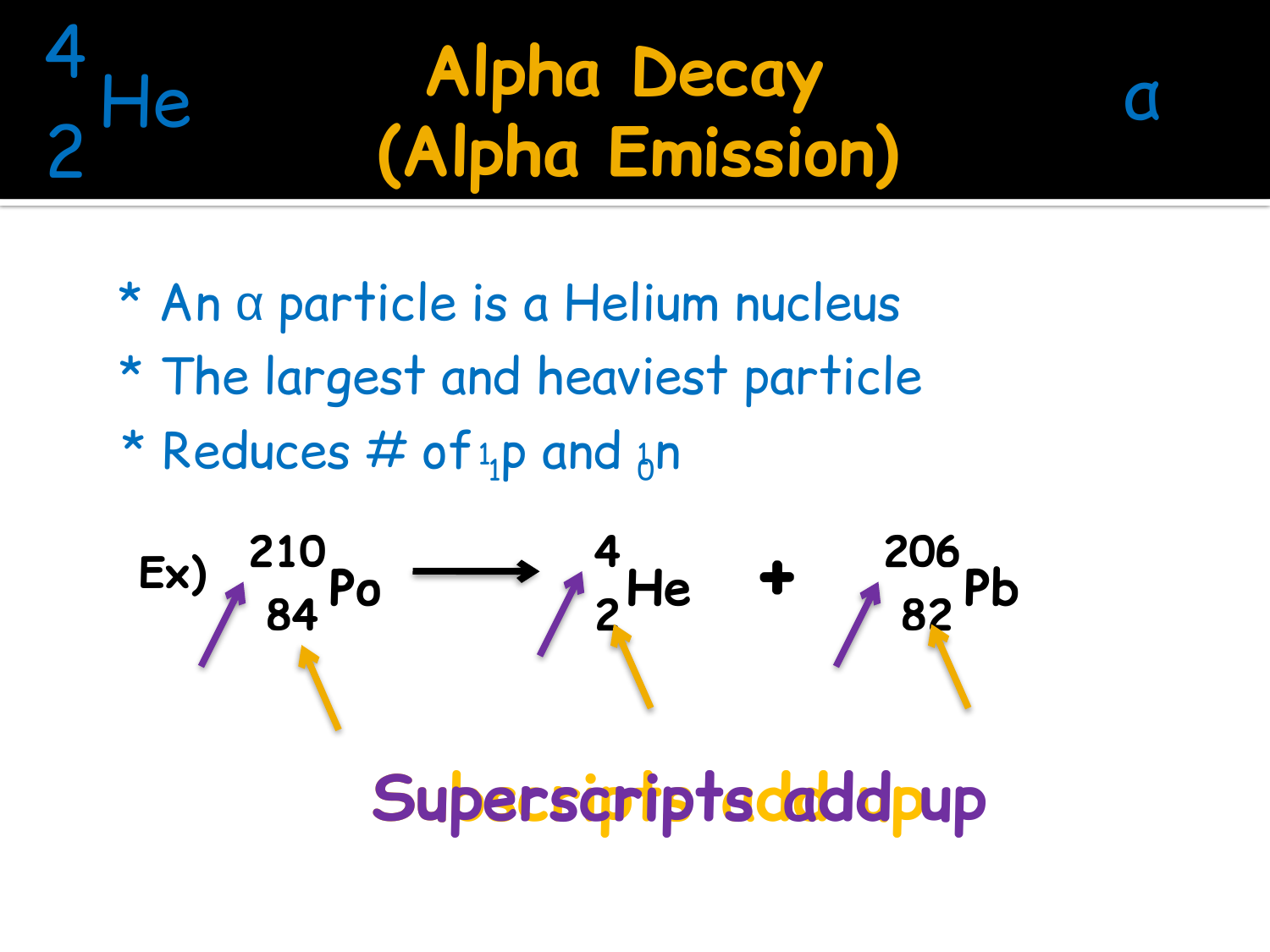

4
He
2
# Alpha Decay (Alpha Emission)
α
* An α particle is a Helium nucleus
* The largest and heaviest particle
* Reduces # of 1p and 0n
1
1
210
Po
84
4
He
2
+
206
Pb
82
Ex)
Subscripts add up
Superscripts add up